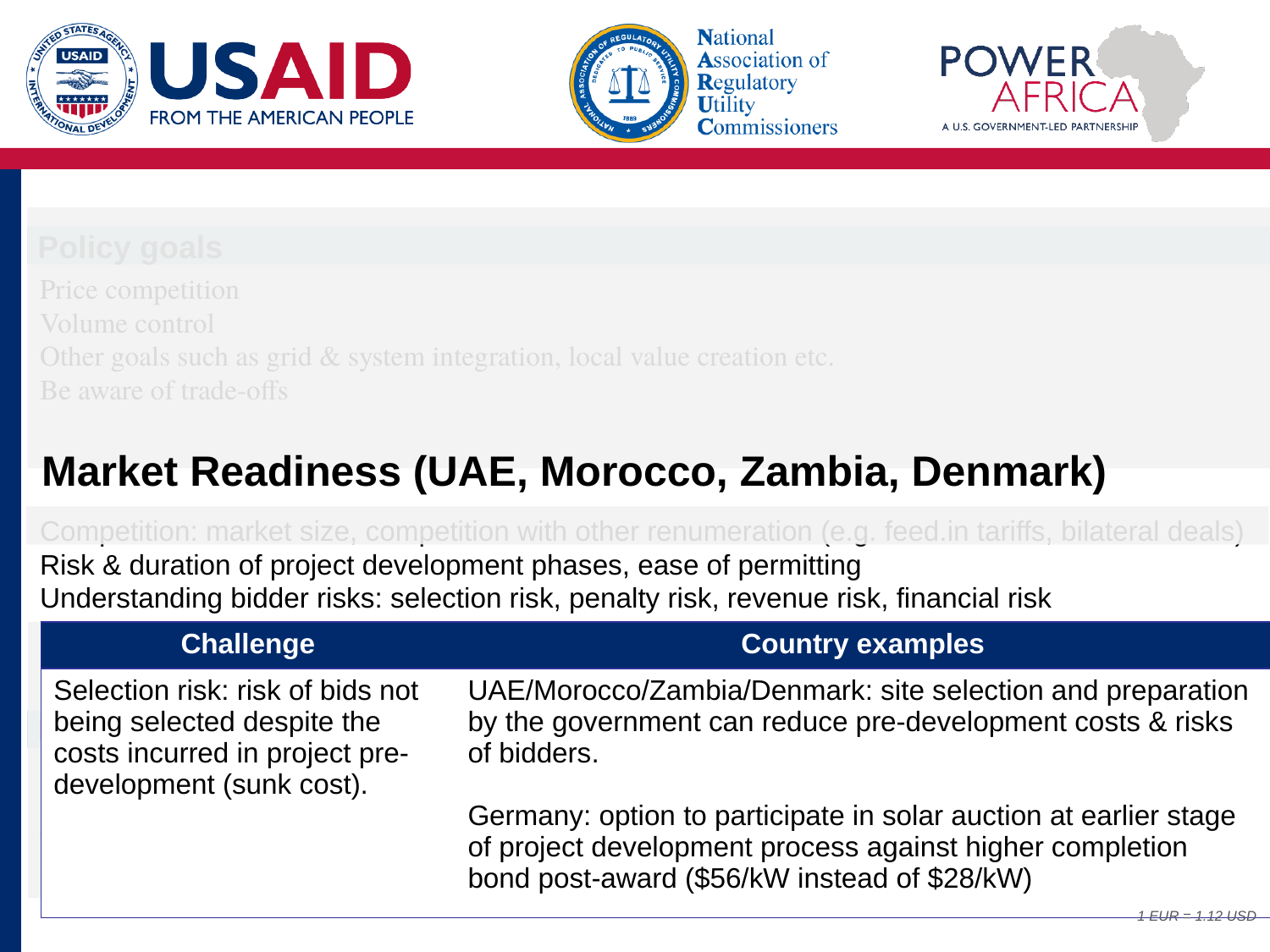

Policy goals
Price competition
Volume control
Other goals such as grid & system integration, local value creation etc.
Be aware of trade-offs
# Market Readiness (UAE, Morocco, Zambia, Denmark)

Competition: market size, competition with other renumeration (e.g. feed.in tariffs, bilateral deals)
Risk & duration of project development phases, ease of permitting
Understanding bidder risks: selection risk, penalty risk, revenue risk, financial risk

| Challenge | Country examples |
| --- | --- |
| Selection risk: risk of bids not being selected despite the costs incurred in project pre-development (sunk cost). | UAE/Morocco/Zambia/Denmark: site selection and preparation by the government can reduce pre-development costs & risks of bidders. Germany: option to participate in solar auction at earlier stage of project development process against higher completion bond post-award ($56/kW instead of $28/kW) |
Institutional readiness
Depends on type of auction, implementation timeline, desire for scalability of the auction.
Alignment of relevant ministries, grid operators, permitting authorities, energy regulator
Trust, transparency, independence
Use international best-practices but tailor auction to individual case
1 EUR = 1.12 USD